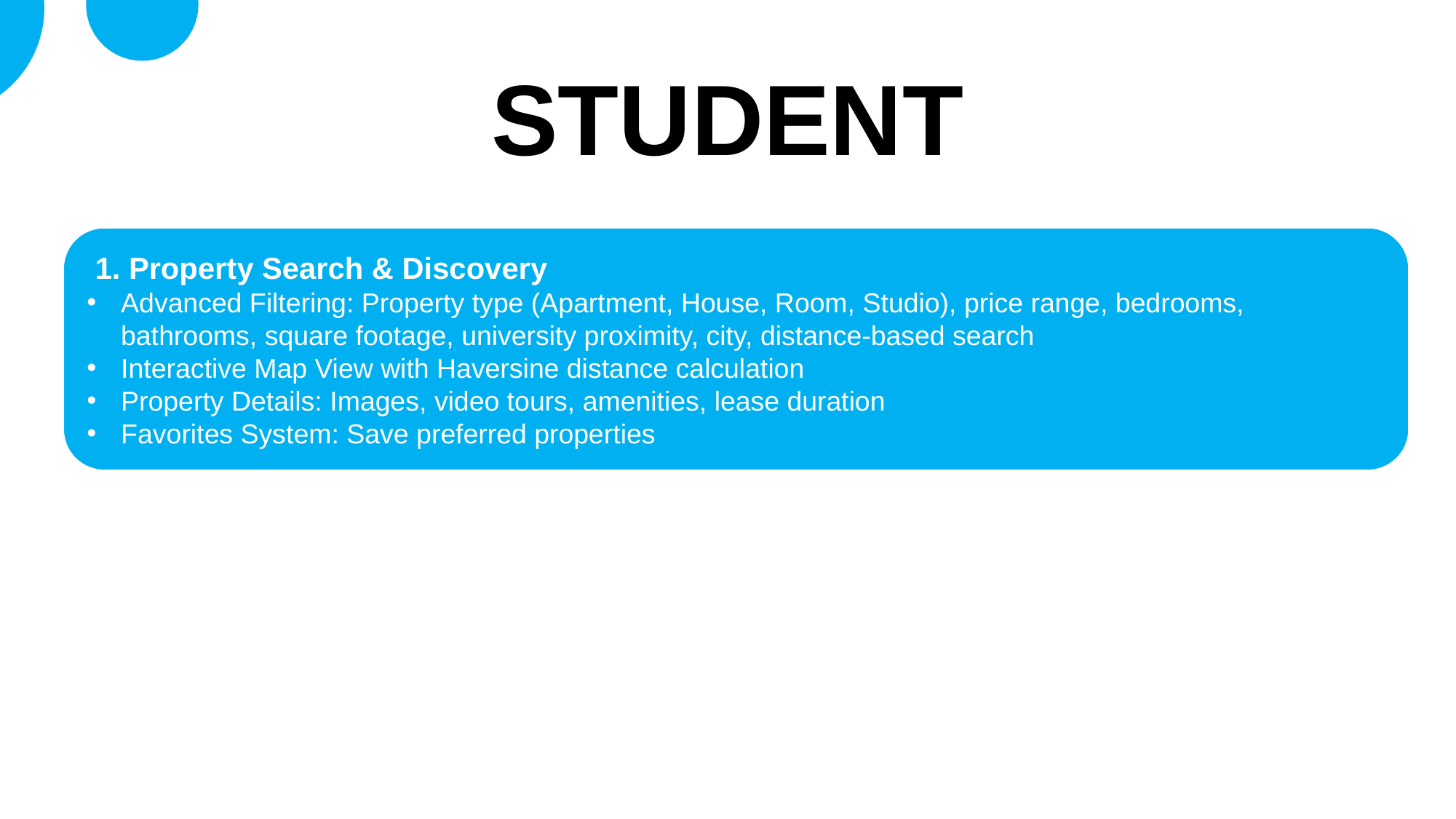

# STUDENT
2. Smart Roommate Matching System
AI-Powered Compatibility Algorithm with 10 weighted factors:
Budget (20%), Cleanliness (15%), Noise tolerance (15%), Sleep schedule (12%), Study habits (10%), Interests (10%), Major (5%), Smoking (5%), Pets (4%), Guests (4%)
Dealbreaker features: Smoking & pets mismatches apply 30% penalty
Customizable priorities (1-5 scale per factor)
Same gender & same university matching (enforced)
Match requests with custom messages, accept/reject functionality
**2. Smart Roommate Matching System**
- **AI-Powered Compatibility Algorithm** with **10 weighted factors**:
  - Budget (20%), Cleanliness (15%), Noise tolerance (15%), Sleep schedule (12%), Study habits (10%), Interests (10%), Major (5%), Smoking (5%), Pets (4%), Guests (4%)
- **Dealbreaker features**: Smoking & pets mismatches apply 30% penalty
- **Customizable priorities** (1-5 scale per factor)
- **Same gender & same university matching** (enforced)
- **Match requests** with custom messages, accept/reject functionality
 1. Property Search & Discovery
Advanced Filtering: Property type (Apartment, House, Room, Studio), price range, bedrooms, bathrooms, square footage, university proximity, city, distance-based search
Interactive Map View with Haversine distance calculation
Property Details: Images, video tours, amenities, lease duration
Favorites System: Save preferred properties